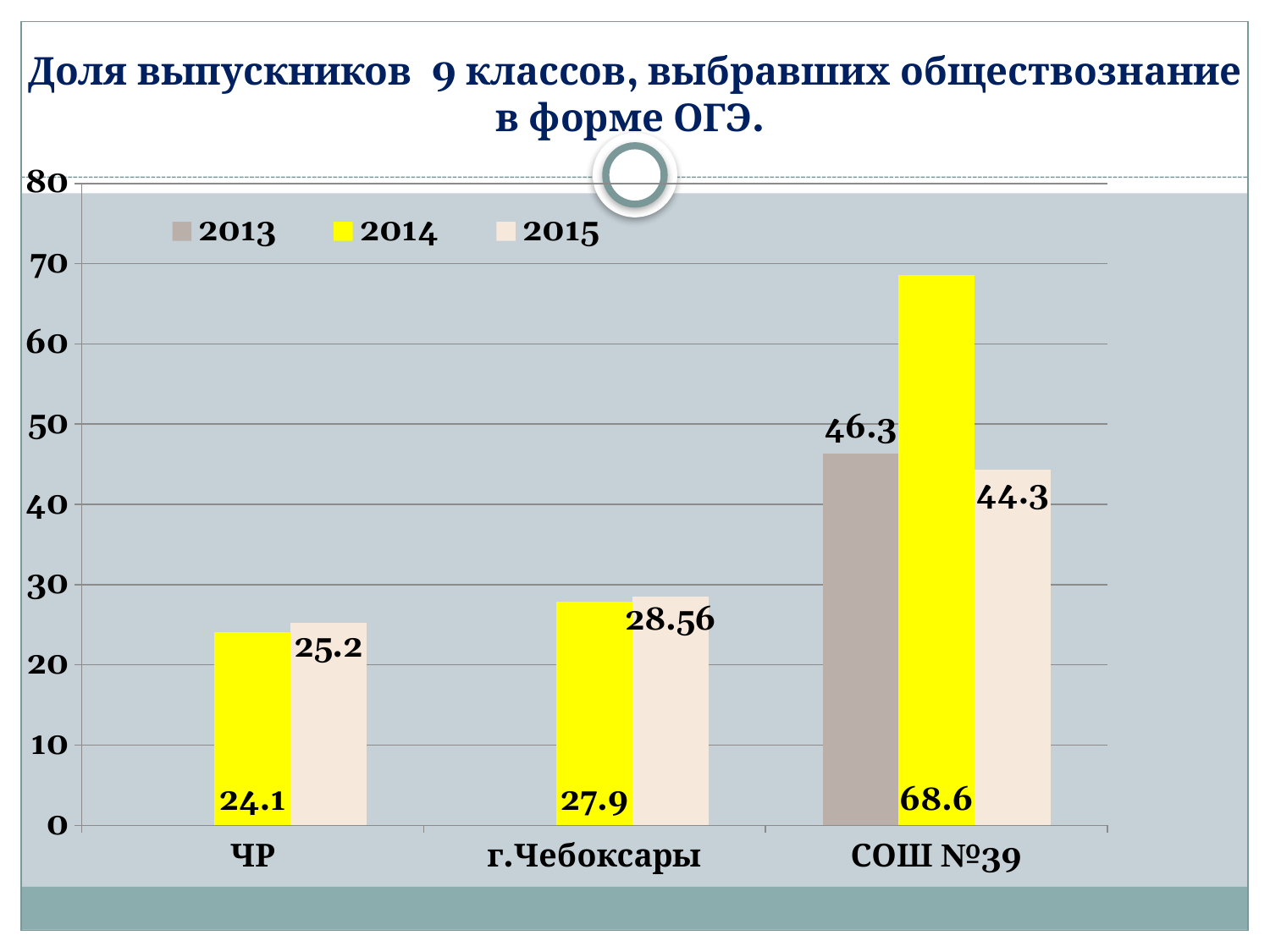

# Доля выпускников  9 классов, выбравших обществознание в форме ОГЭ.

### Chart

| Category | 2013 | 2014 | 2015 |
|---|---|---|---|
| ЧР | None | 24.1 | 25.2 |
| г.Чебоксары | None | 27.9 | 28.56 |
| СОШ №39 | 46.3 | 68.6 | 44.3 |